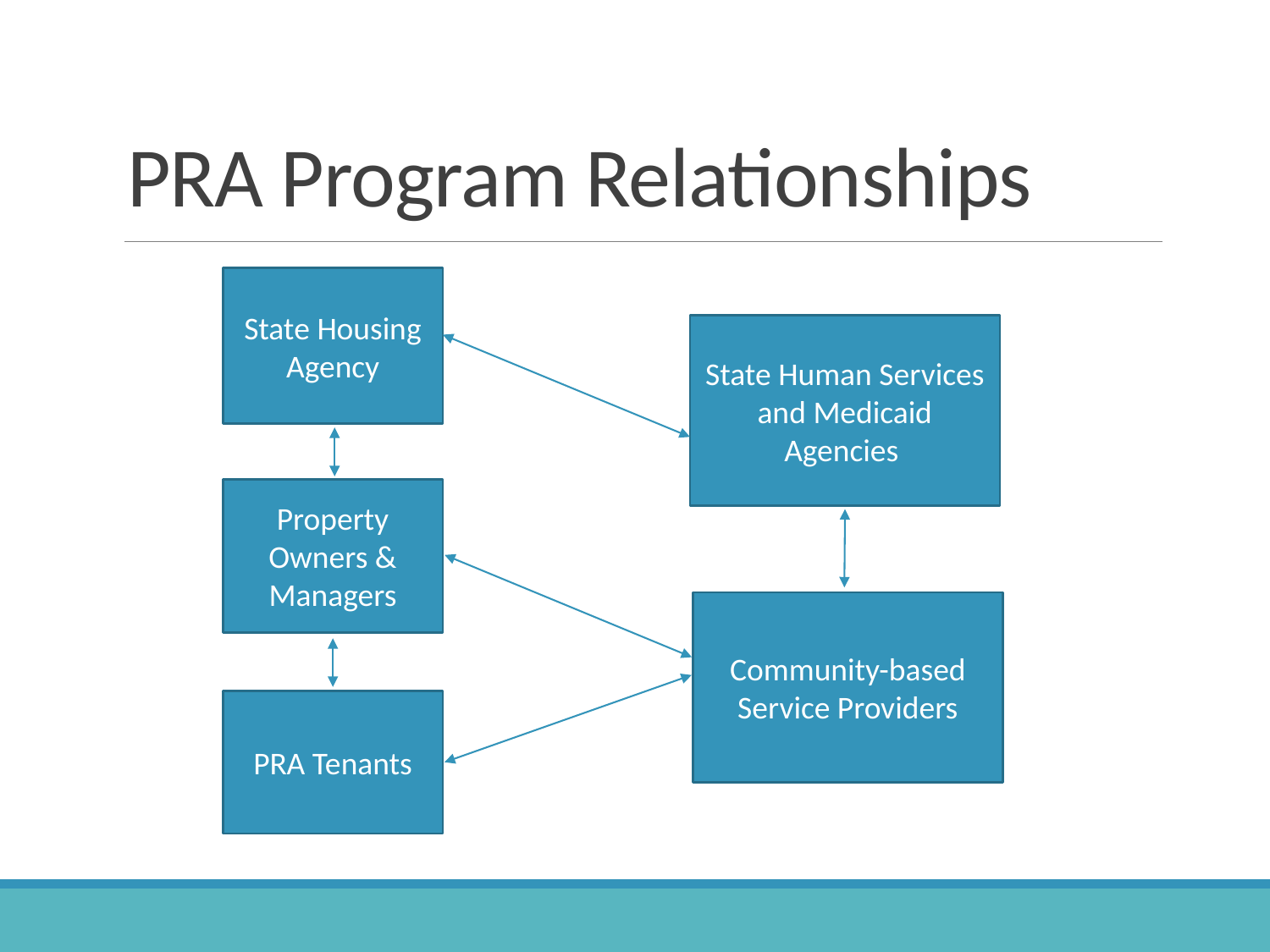

# PRA Program Relationships
State Housing Agency
State Human Services and Medicaid Agencies
Property Owners & Managers
Community-based Service Providers
PRA Tenants